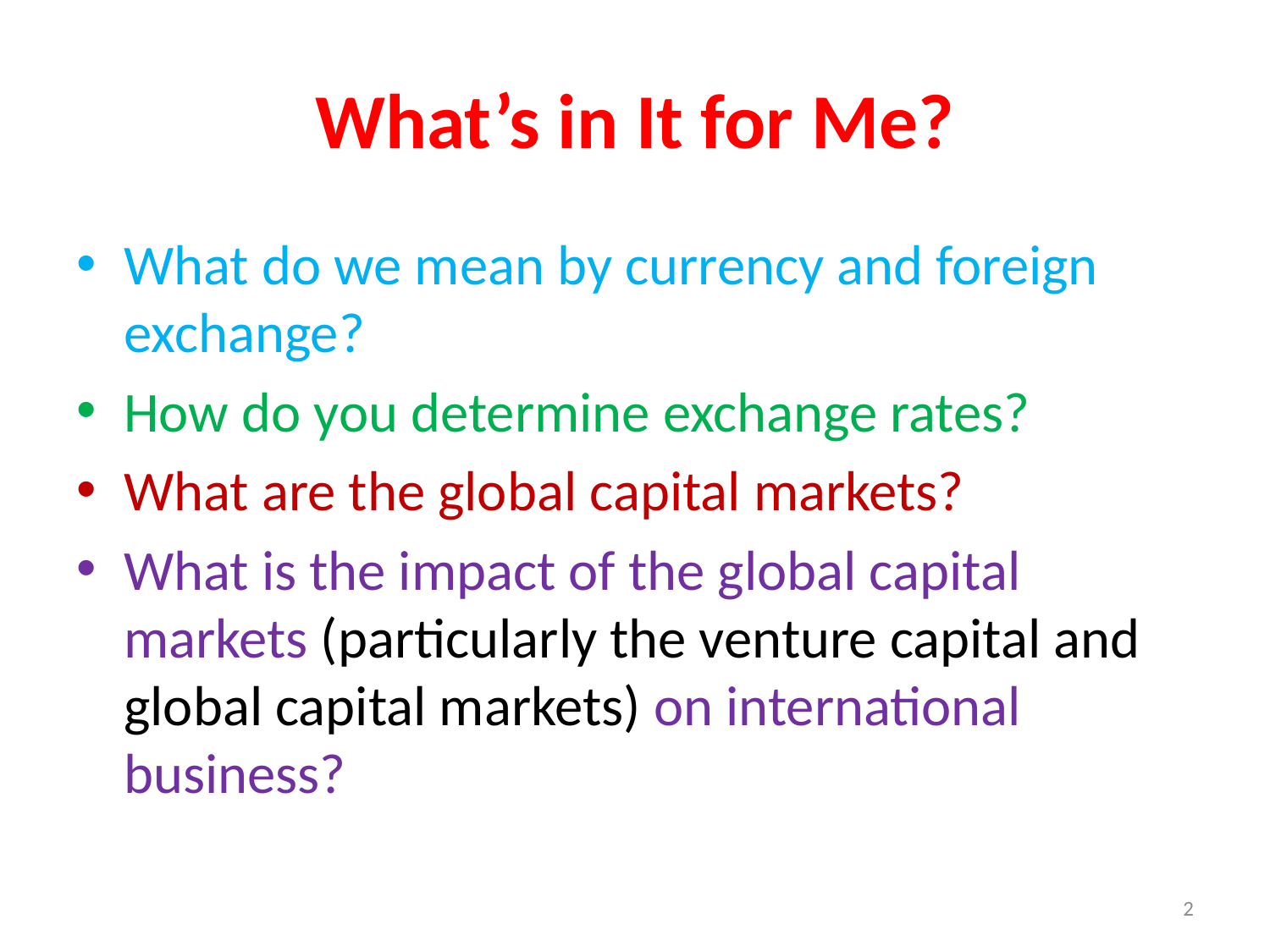

# What’s in It for Me?
What do we mean by currency and foreign exchange?
How do you determine exchange rates?
What are the global capital markets?
What is the impact of the global capital markets (particularly the venture capital and global capital markets) on international business?

2